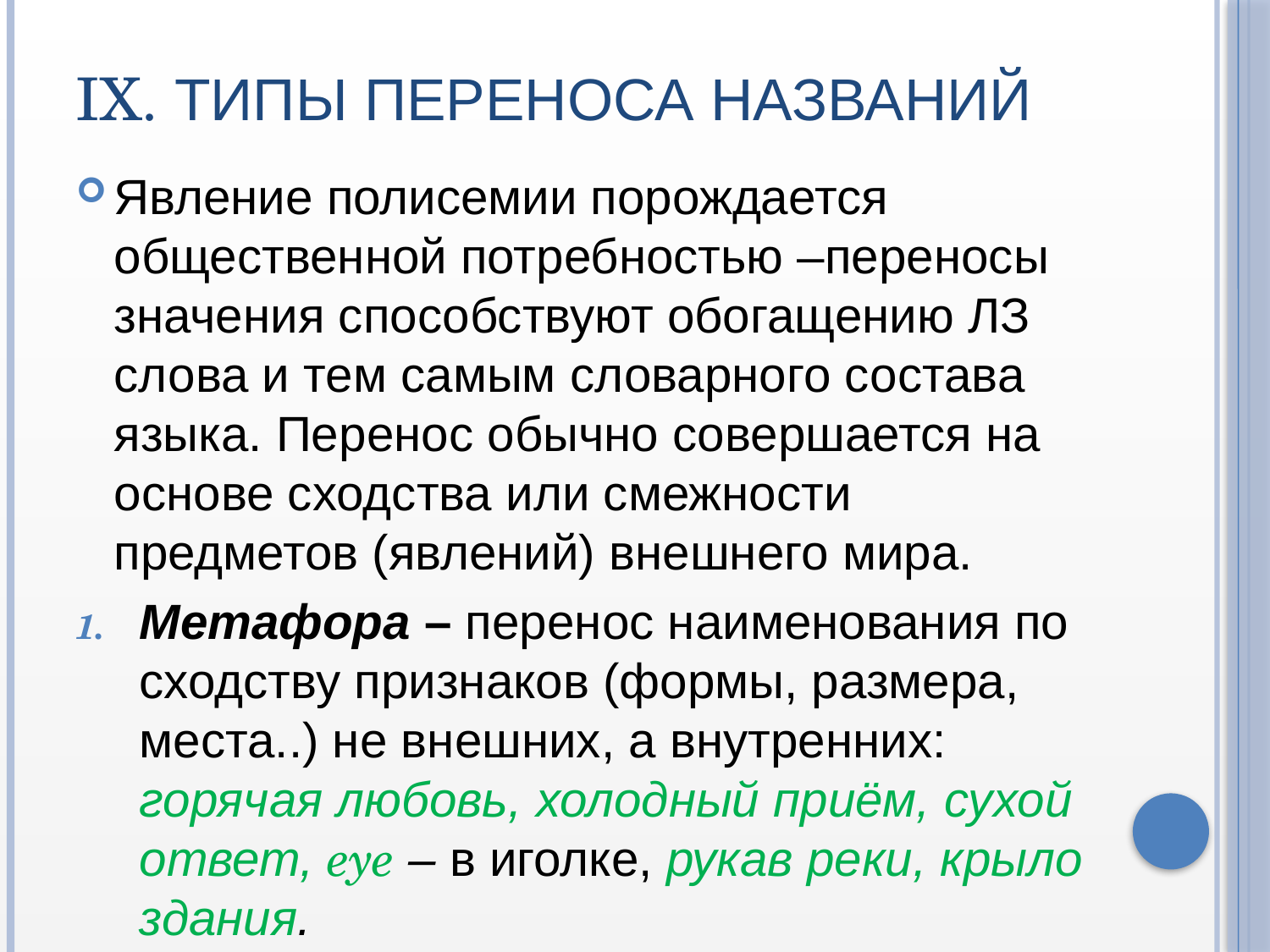

# IX. ТИПЫ ПЕРЕНОСА НАЗВАНИЙ
Явление полисемии порождается общественной потребностью –переносы значения способствуют обогащению ЛЗ слова и тем самым словарного состава языка. Перенос обычно совершается на основе сходства или смежности предметов (явлений) внешнего мира.
Метафора – перенос наименования по сходству признаков (формы, размера, места..) не внешних, а внутренних: горячая любовь, холодный приём, сухой ответ, eye – в иголке, рукав реки, крыло здания.